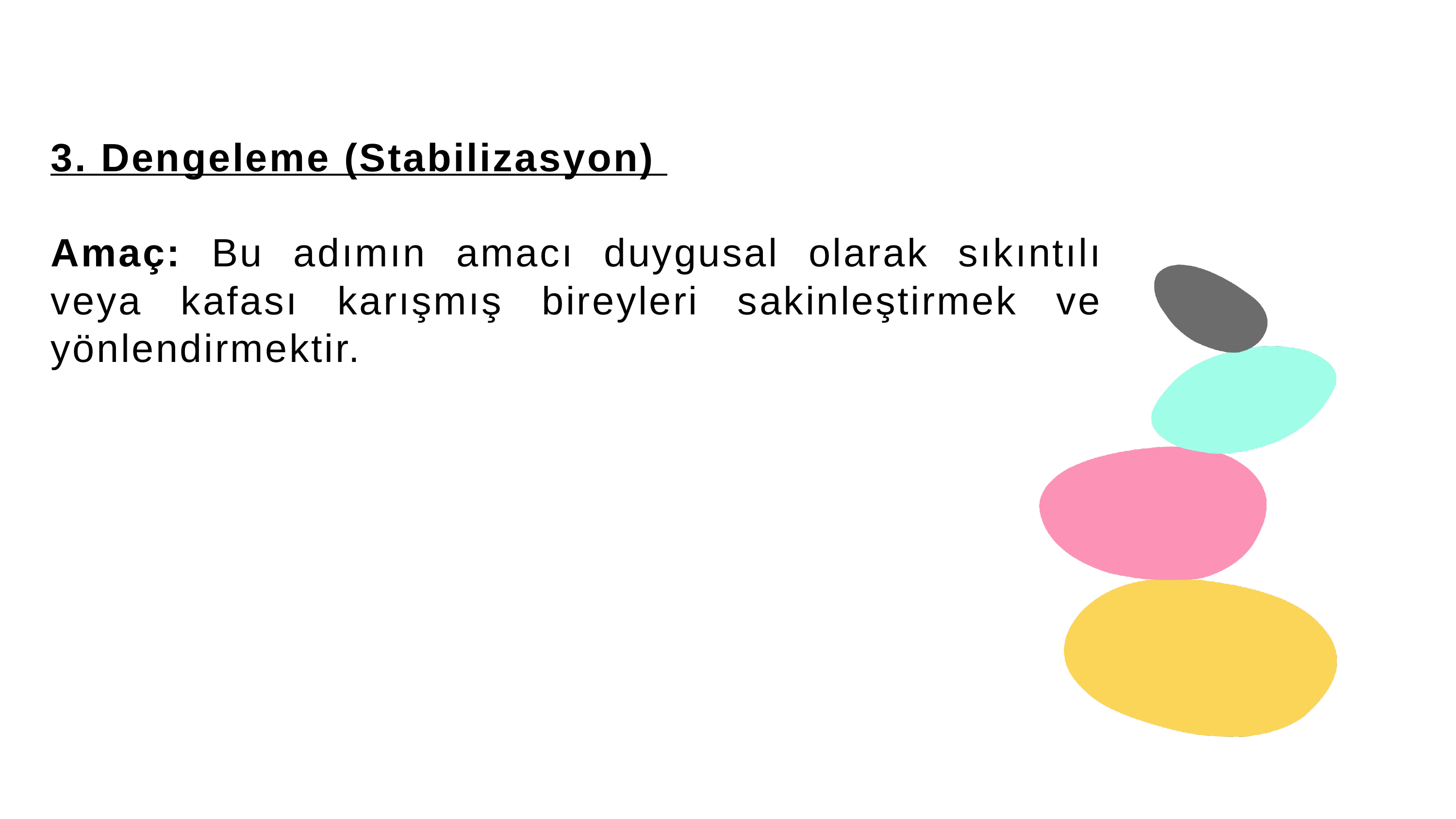

3. Dengeleme (Stabilizasyon)

Amaç: Bu adımın amacı duygusal olarak sıkıntılı veya kafası karışmış bireyleri sakinleştirmek ve yönlendirmektir.